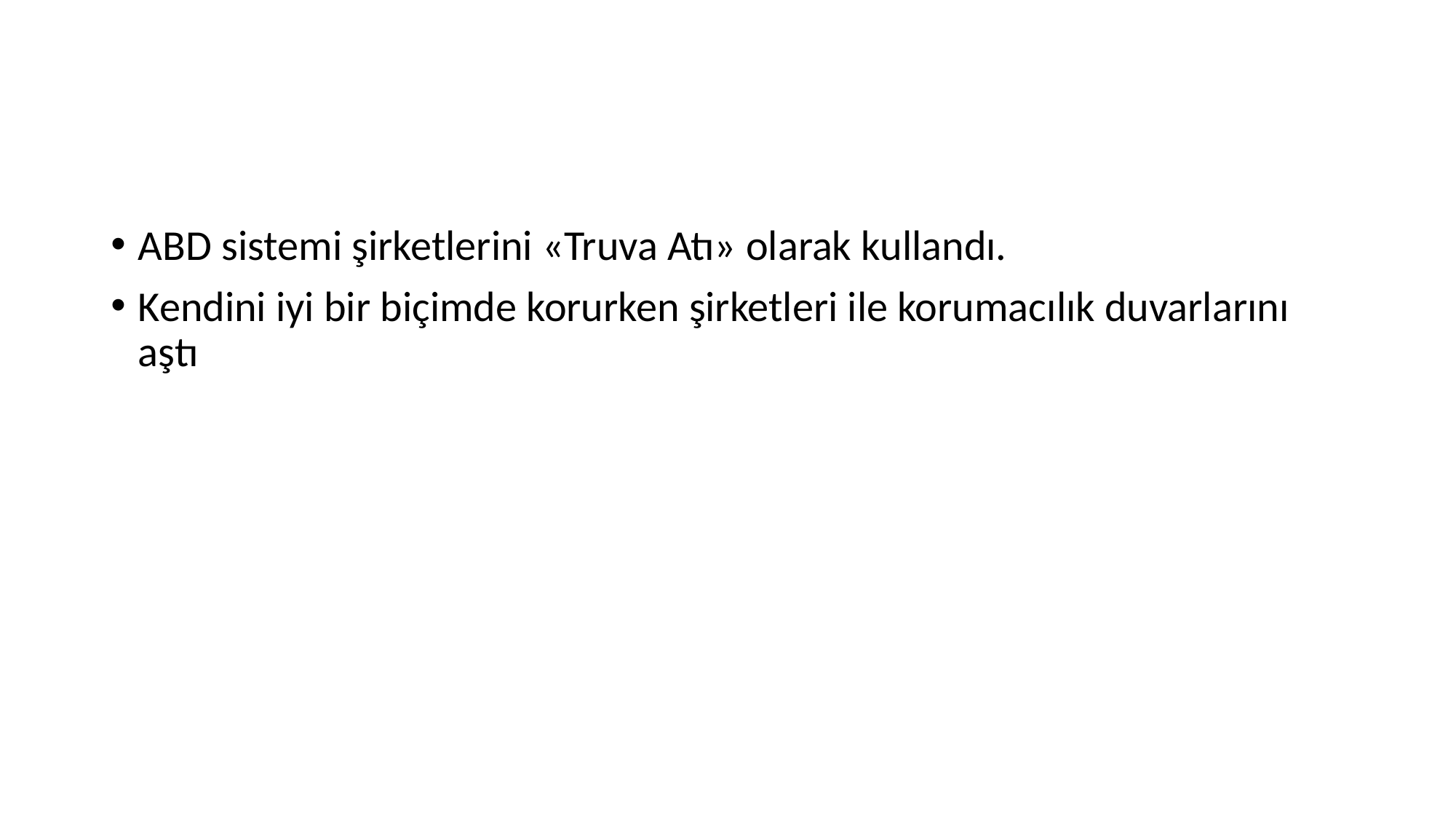

ABD sistemi şirketlerini «Truva Atı» olarak kullandı.
Kendini iyi bir biçimde korurken şirketleri ile korumacılık duvarlarını aştı